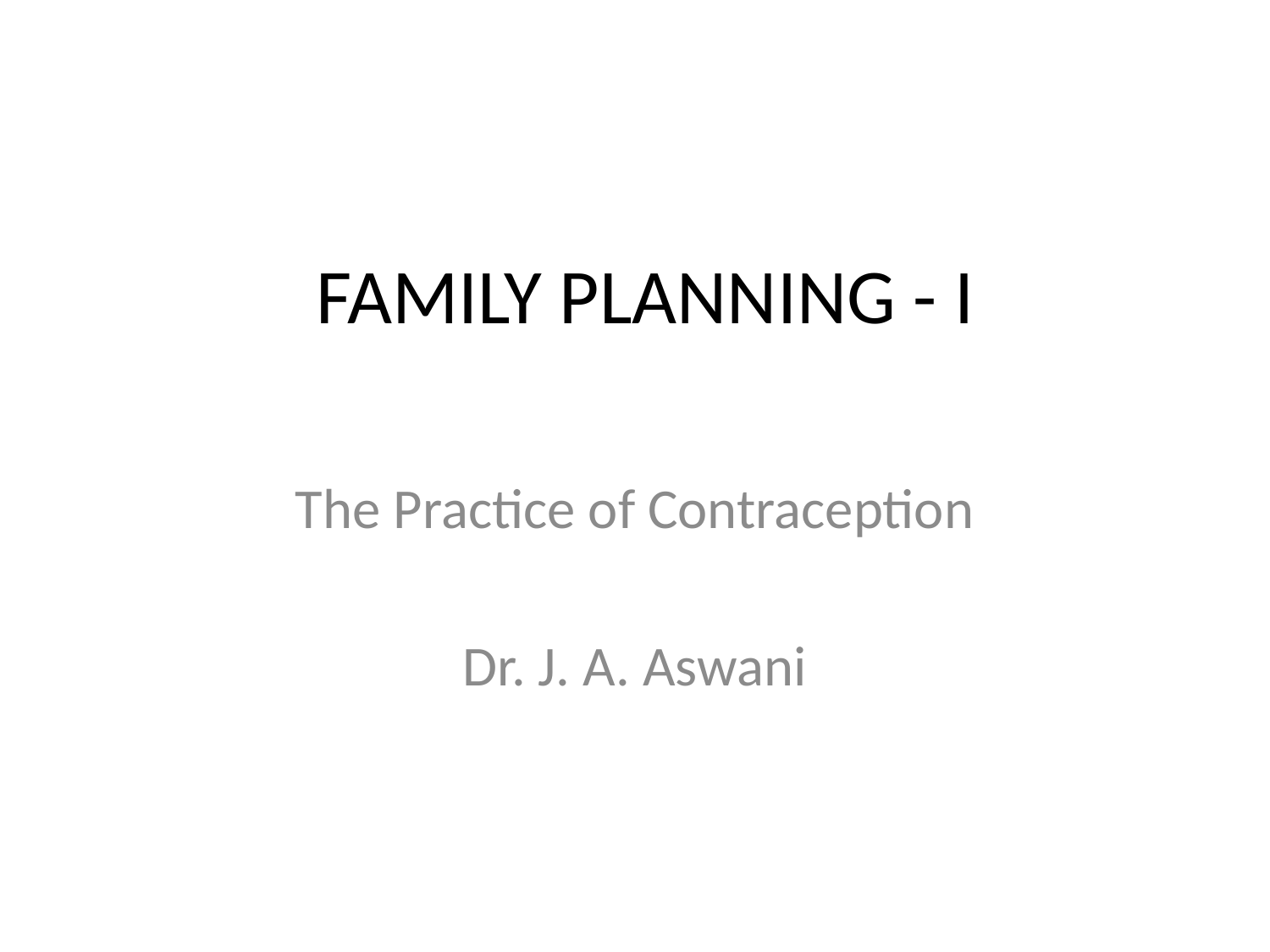

# FAMILY PLANNING - I
The Practice of Contraception

Dr. J. A. Aswani